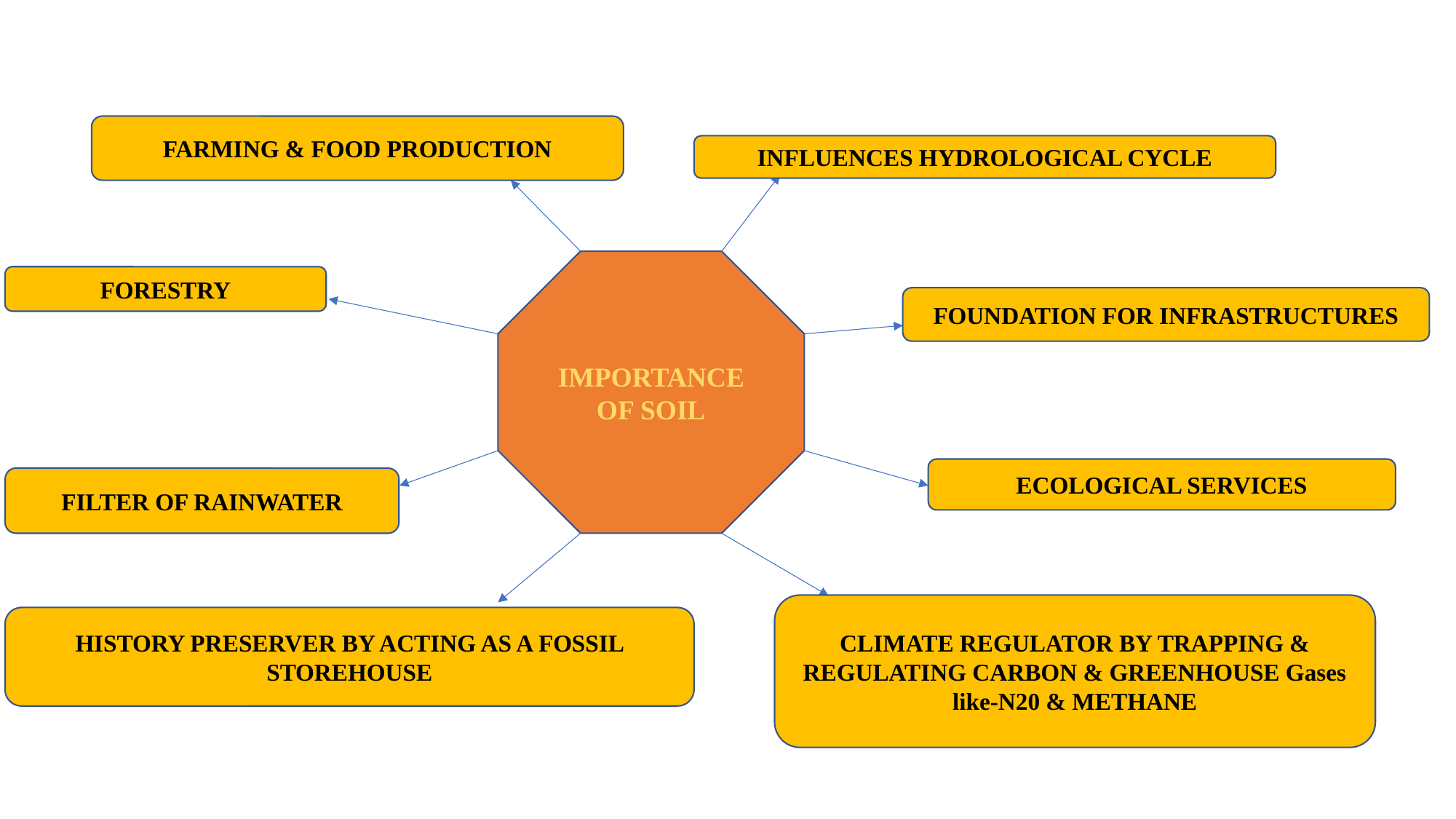

FARMING & FOOD PRODUCTION
INFLUENCES HYDROLOGICAL CYCLE
IMPORTANCE OF SOIL
FORESTRY
FOUNDATION FOR INFRASTRUCTURES
ECOLOGICAL SERVICES
FILTER OF RAINWATER
CLIMATE REGULATOR BY TRAPPING & REGULATING CARBON & GREENHOUSE Gases like-N20 & METHANE
HISTORY PRESERVER BY ACTING AS A FOSSIL STOREHOUSE